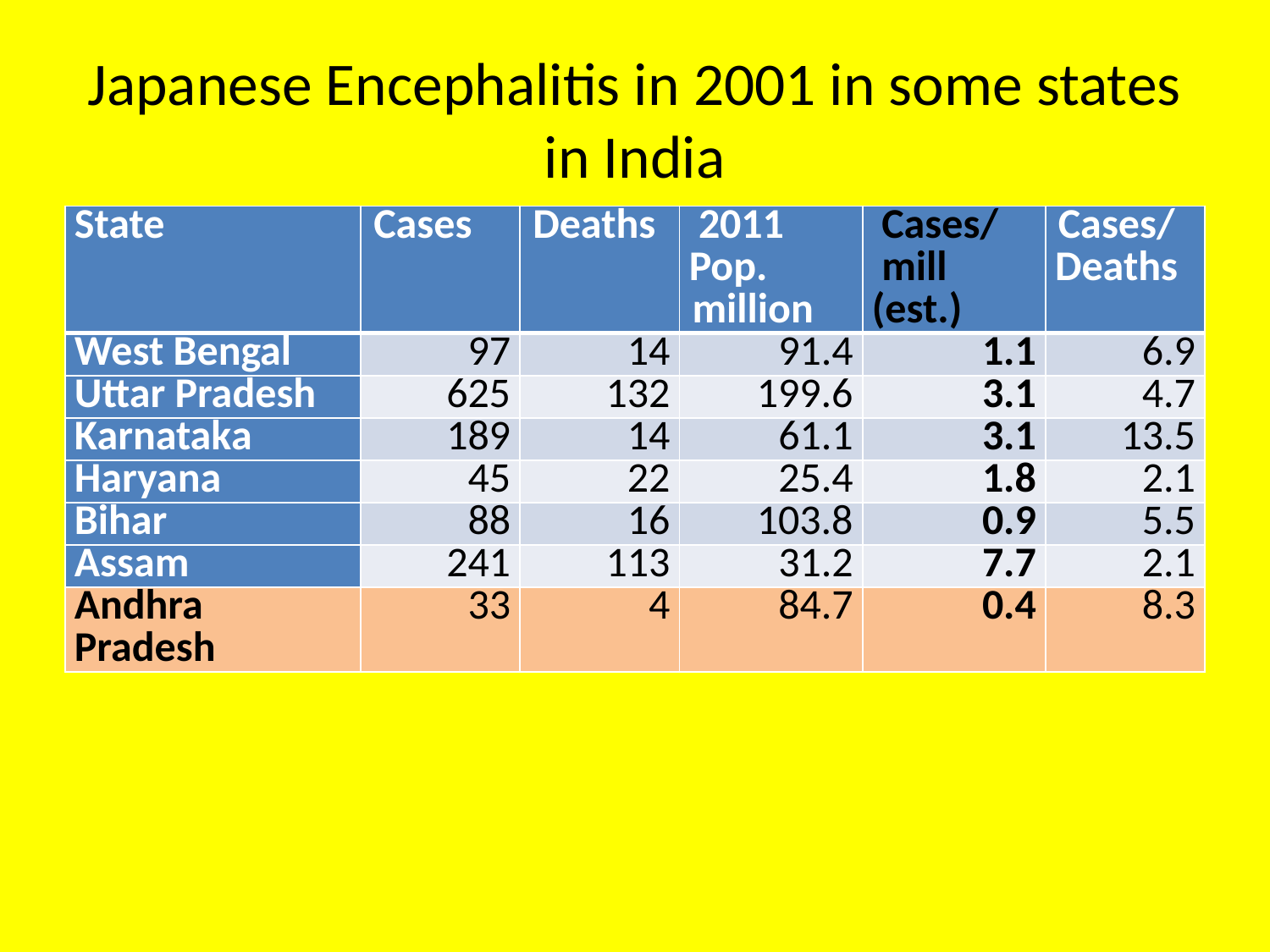

# Japanese Encephalitis in 2001 in some states in India
| State | Cases | Deaths | 2011 Pop. million | Cases/ mill (est.) | Cases/Deaths |
| --- | --- | --- | --- | --- | --- |
| West Bengal | 97 | 14 | 91.4 | 1.1 | 6.9 |
| Uttar Pradesh | 625 | 132 | 199.6 | 3.1 | 4.7 |
| Karnataka | 189 | 14 | 61.1 | 3.1 | 13.5 |
| Haryana | 45 | 22 | 25.4 | 1.8 | 2.1 |
| Bihar | 88 | 16 | 103.8 | 0.9 | 5.5 |
| Assam | 241 | 113 | 31.2 | 7.7 | 2.1 |
| Andhra Pradesh | 33 | 4 | 84.7 | 0.4 | 8.3 |